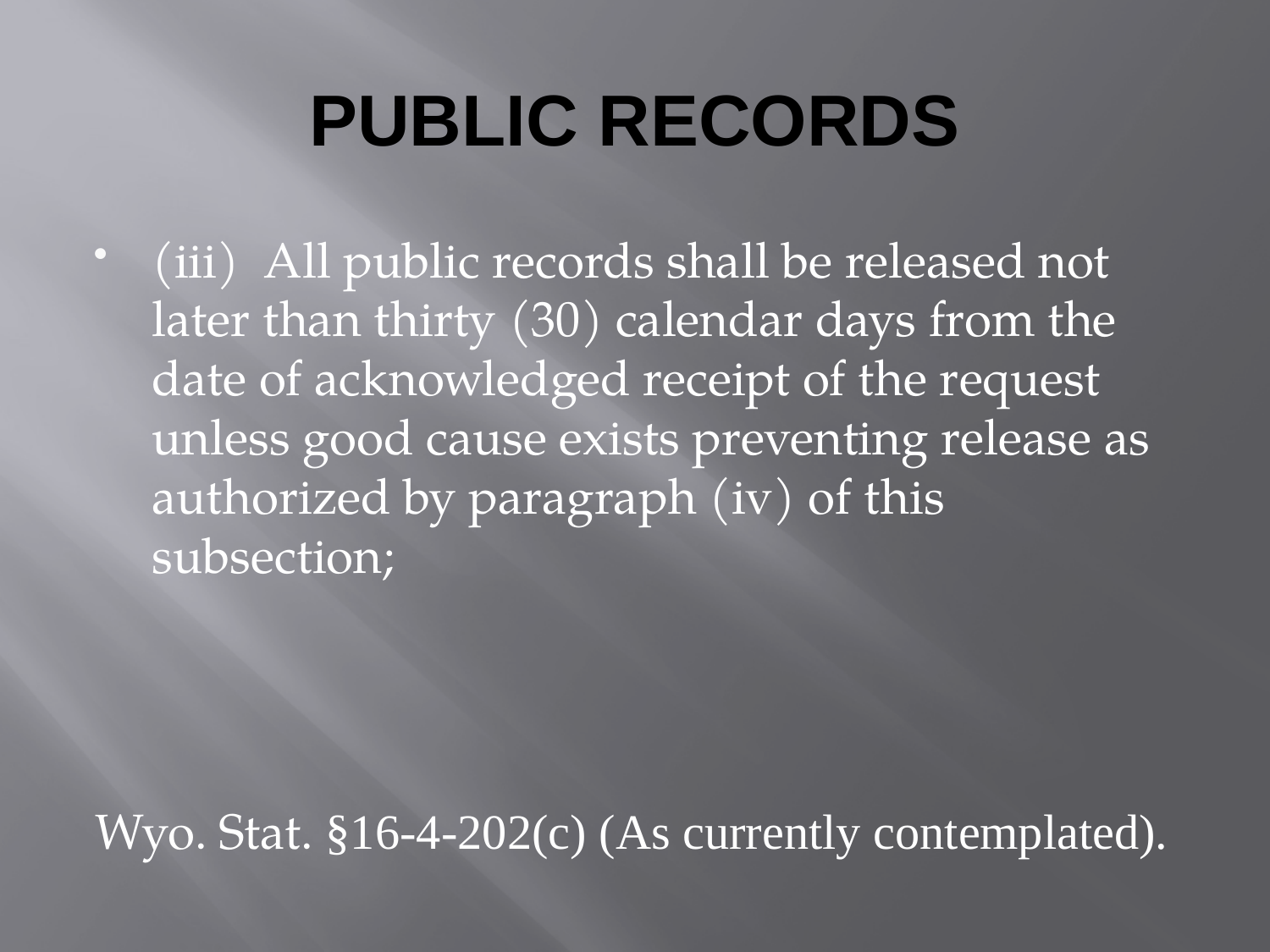

# PUBLIC RECORDS
(iii)  All public records shall be released not later than thirty (30) calendar days from the date of acknowledged receipt of the request unless good cause exists preventing release as authorized by paragraph (iv) of this subsection;

Wyo. Stat. §16-4-202(c) (As currently contemplated).